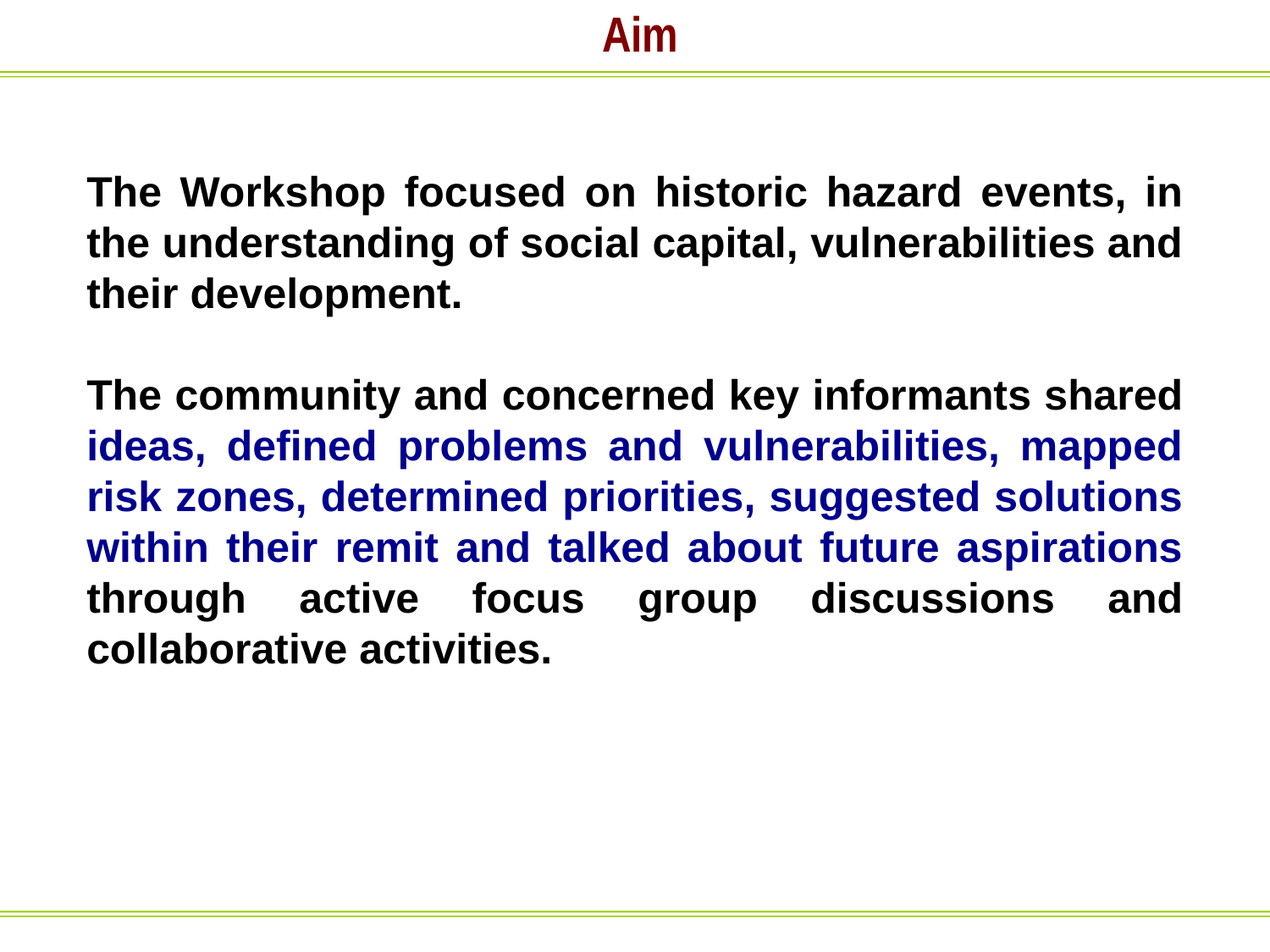

Aim

The Workshop focused on historic hazard events, in the understanding of social capital, vulnerabilities and their development.

The community and concerned key informants shared ideas, defined problems and vulnerabilities, mapped risk zones, determined priorities, suggested solutions within their remit and talked about future aspirations through active focus group discussions and collaborative activities.